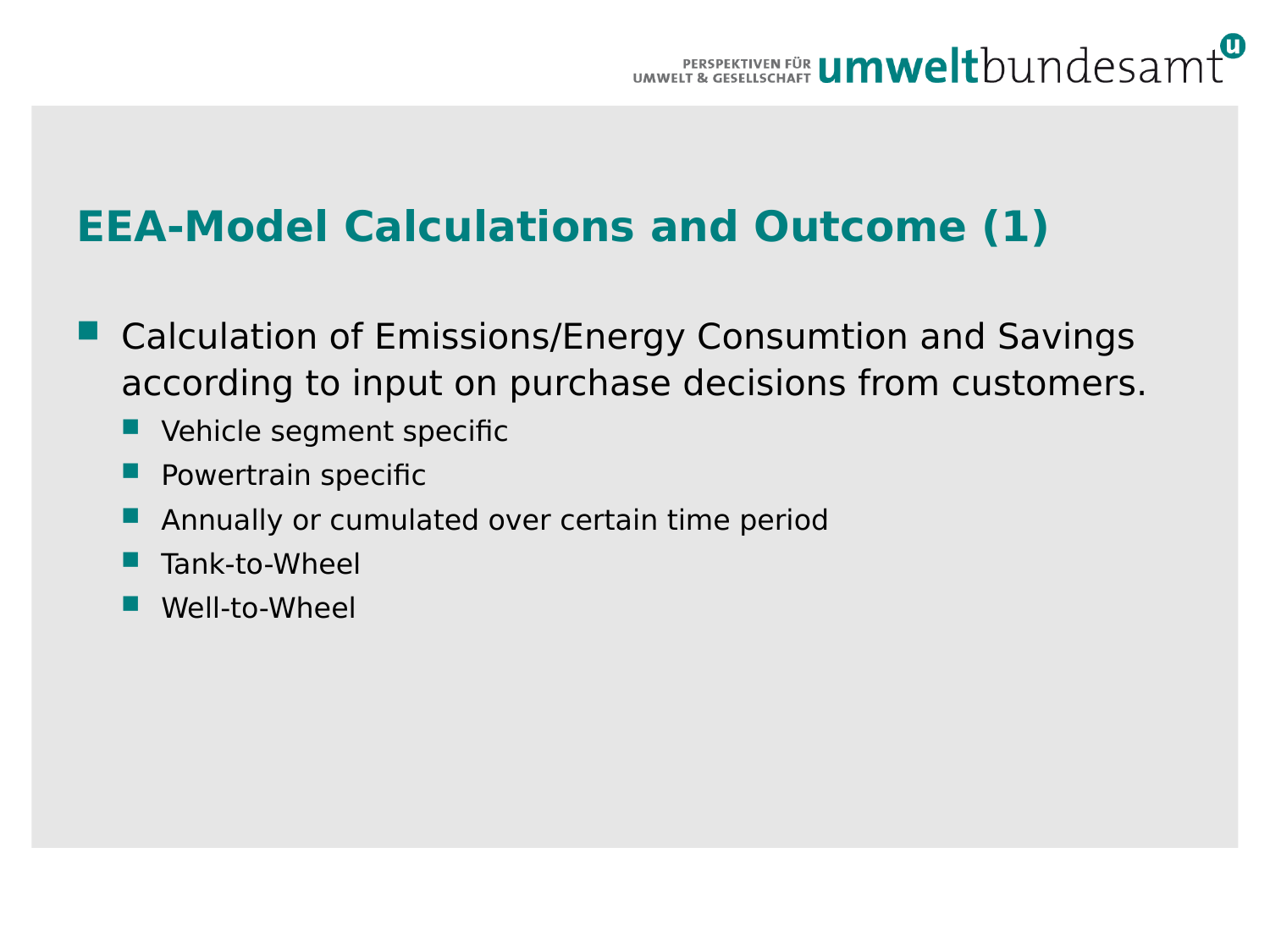

# EEA-Model Calculations and Outcome (1)
Calculation of Emissions/Energy Consumtion and Savings according to input on purchase decisions from customers.
Vehicle segment specific
Powertrain specific
Annually or cumulated over certain time period
Tank-to-Wheel
Well-to-Wheel